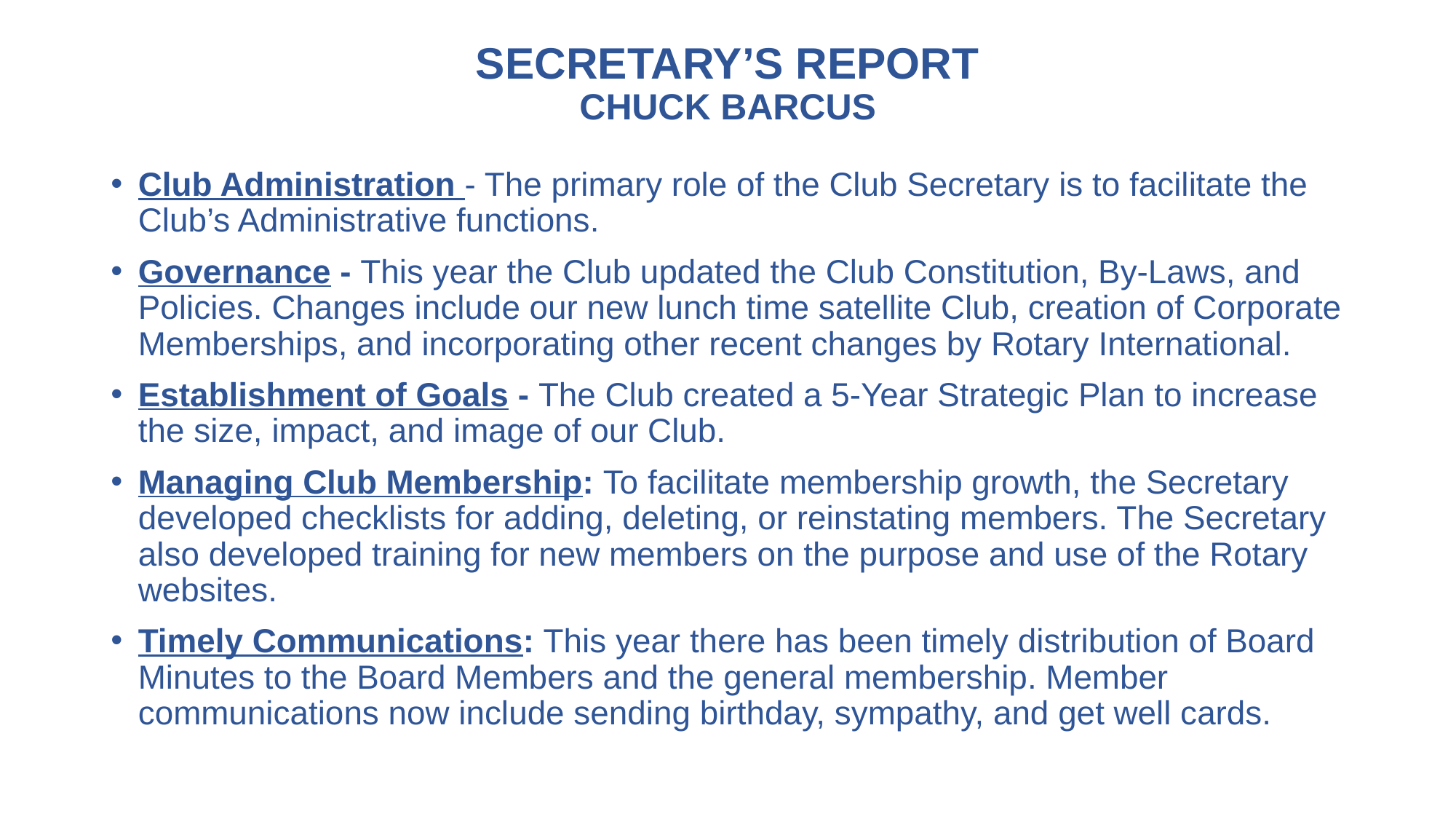

# SECRETARY’S REPORT CHUCK BARCUS
Club Administration - The primary role of the Club Secretary is to facilitate the Club’s Administrative functions.
Governance - This year the Club updated the Club Constitution, By-Laws, and Policies. Changes include our new lunch time satellite Club, creation of Corporate Memberships, and incorporating other recent changes by Rotary International.
Establishment of Goals - The Club created a 5-Year Strategic Plan to increase the size, impact, and image of our Club.
Managing Club Membership: To facilitate membership growth, the Secretary developed checklists for adding, deleting, or reinstating members. The Secretary also developed training for new members on the purpose and use of the Rotary websites.
Timely Communications: This year there has been timely distribution of Board Minutes to the Board Members and the general membership. Member communications now include sending birthday, sympathy, and get well cards.